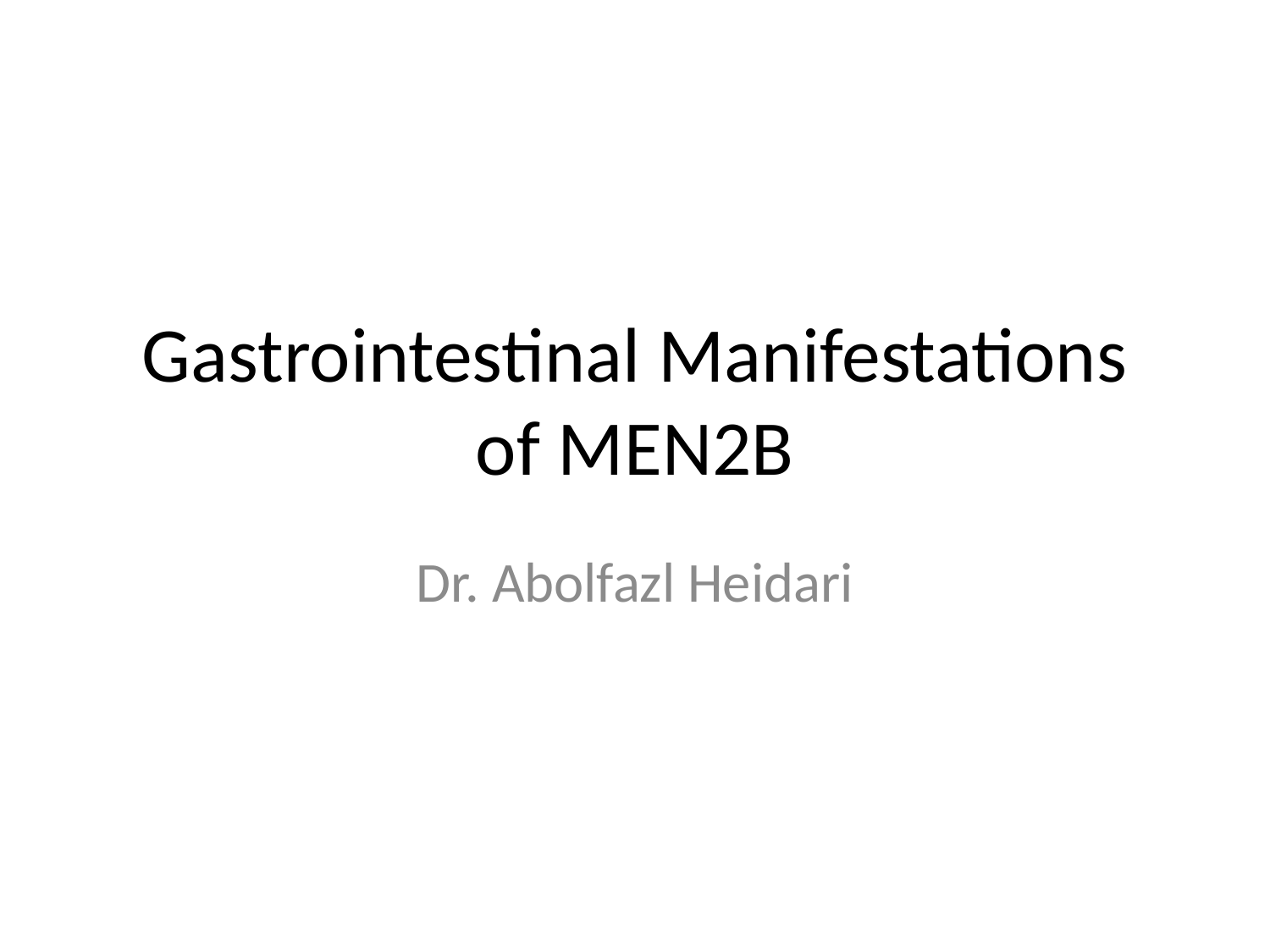

# Gastrointestinal Manifestations of MEN2B
Dr. Abolfazl Heidari